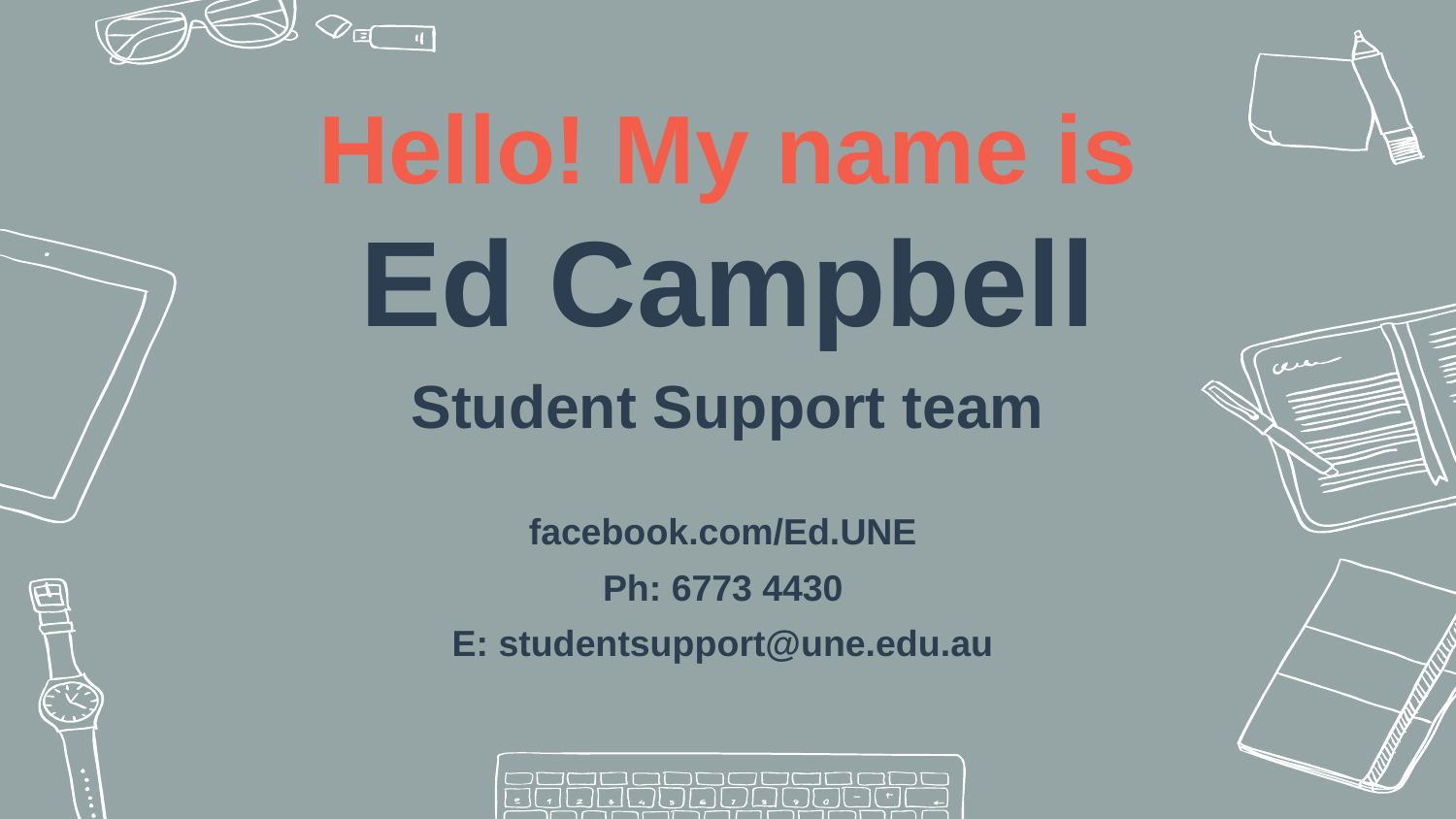

Hello! My name is
Ed Campbell
Student Support team

facebook.com/Ed.UNE
Ph: 6773 4430
E: studentsupport@une.edu.au